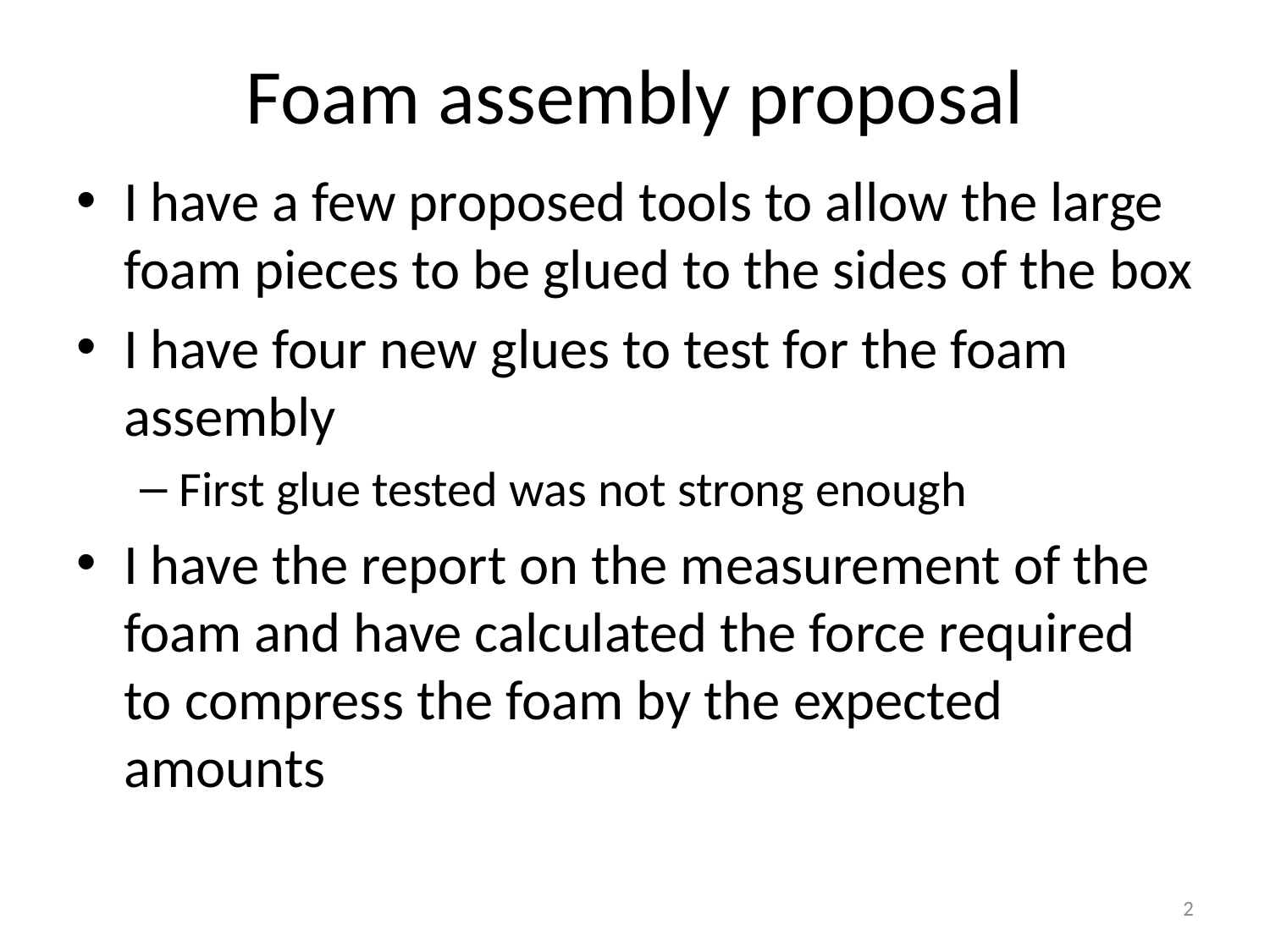

# Foam assembly proposal
I have a few proposed tools to allow the large foam pieces to be glued to the sides of the box
I have four new glues to test for the foam assembly
First glue tested was not strong enough
I have the report on the measurement of the foam and have calculated the force required to compress the foam by the expected amounts
2